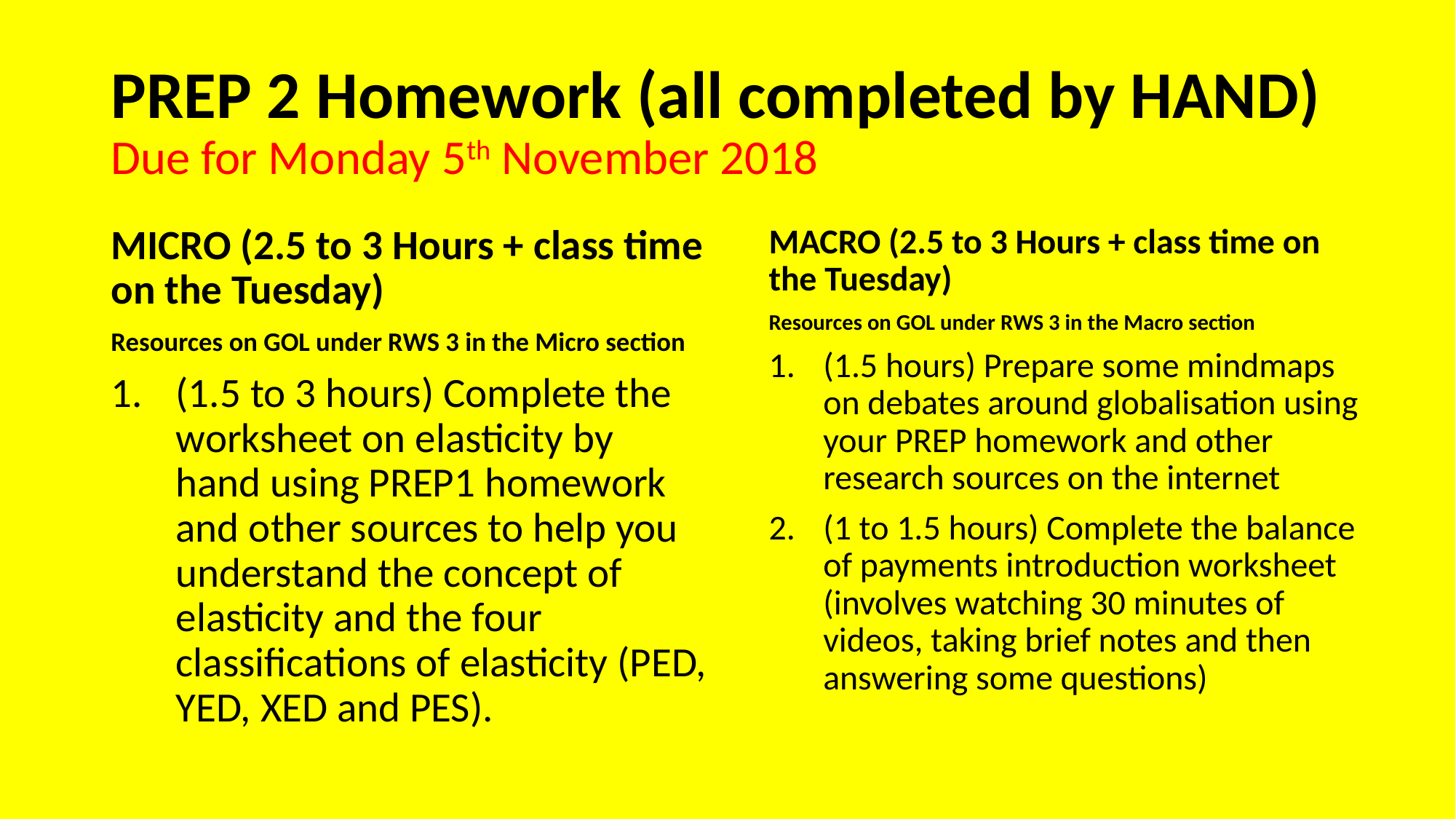

# PREP 2 Homework (all completed by HAND) Due for Monday 5th November 2018
MICRO (2.5 to 3 Hours + class time on the Tuesday)
Resources on GOL under RWS 3 in the Micro section
(1.5 to 3 hours) Complete the worksheet on elasticity by hand using PREP1 homework and other sources to help you understand the concept of elasticity and the four classifications of elasticity (PED, YED, XED and PES).
MACRO (2.5 to 3 Hours + class time on the Tuesday)
Resources on GOL under RWS 3 in the Macro section
(1.5 hours) Prepare some mindmaps on debates around globalisation using your PREP homework and other research sources on the internet
(1 to 1.5 hours) Complete the balance of payments introduction worksheet (involves watching 30 minutes of videos, taking brief notes and then answering some questions)